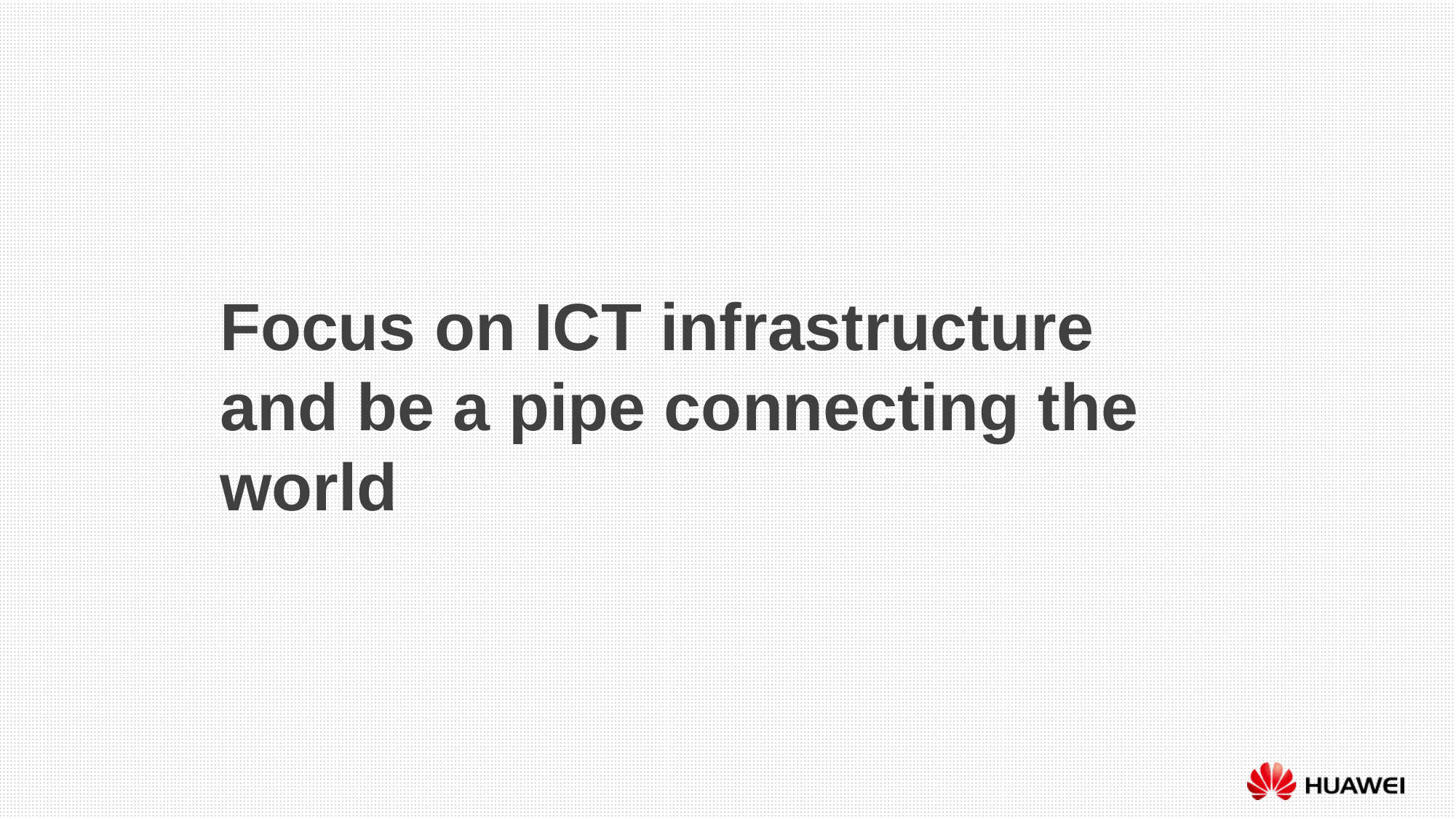

# Focus on ICT infrastructure and be a pipe connecting the world